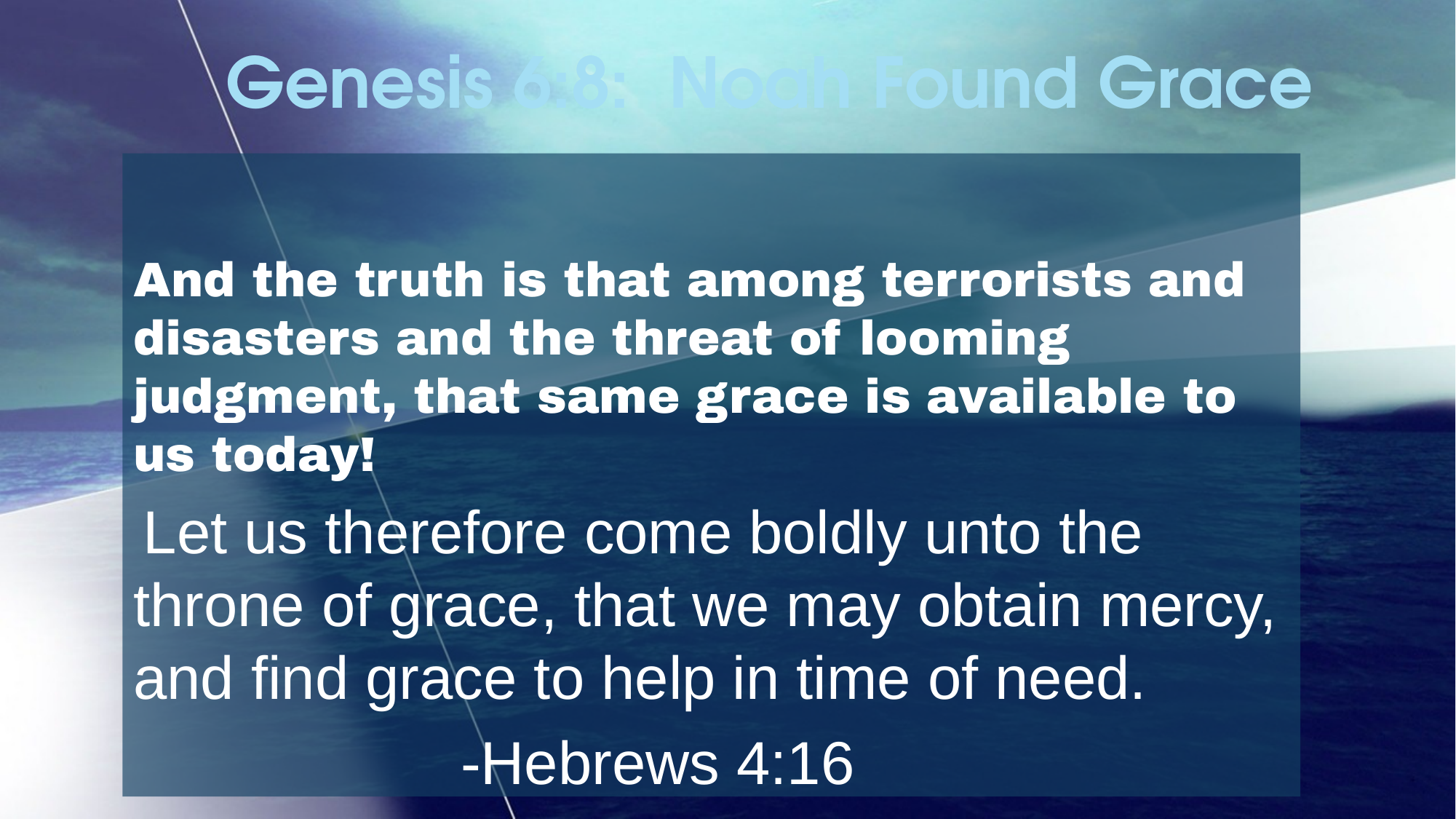

Genesis 6:8:  Noah Found Grace
And the truth is that among terrorists and disasters and the threat of looming judgment, that same grace is available to us today!
 Let us therefore come boldly unto the throne of grace, that we may obtain mercy, and find grace to help in time of need.
			-Hebrews 4:16